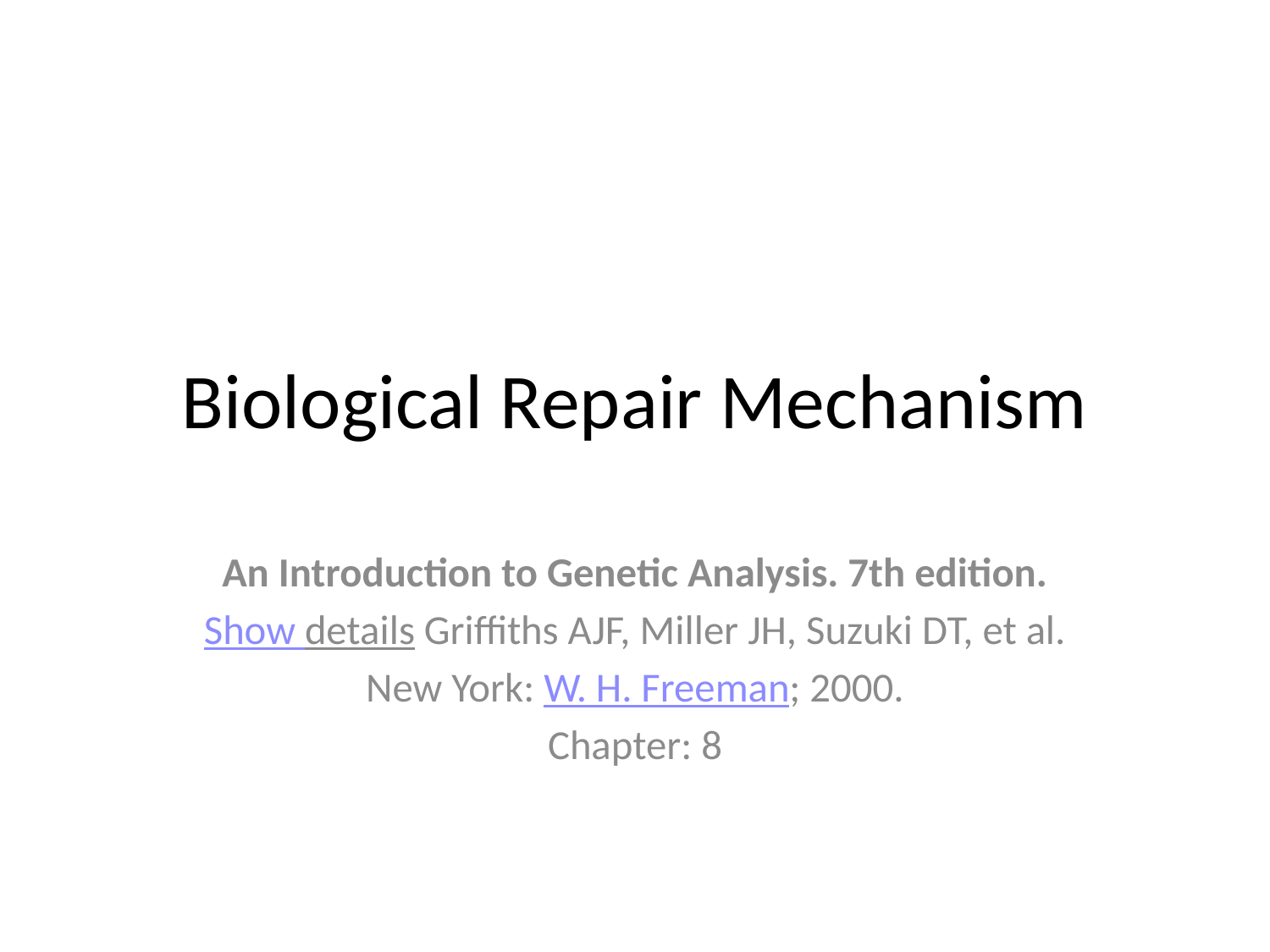

# Biological Repair Mechanism
An Introduction to Genetic Analysis. 7th edition.
Show details Griffiths AJF, Miller JH, Suzuki DT, et al.
New York: W. H. Freeman; 2000.
Chapter: 8